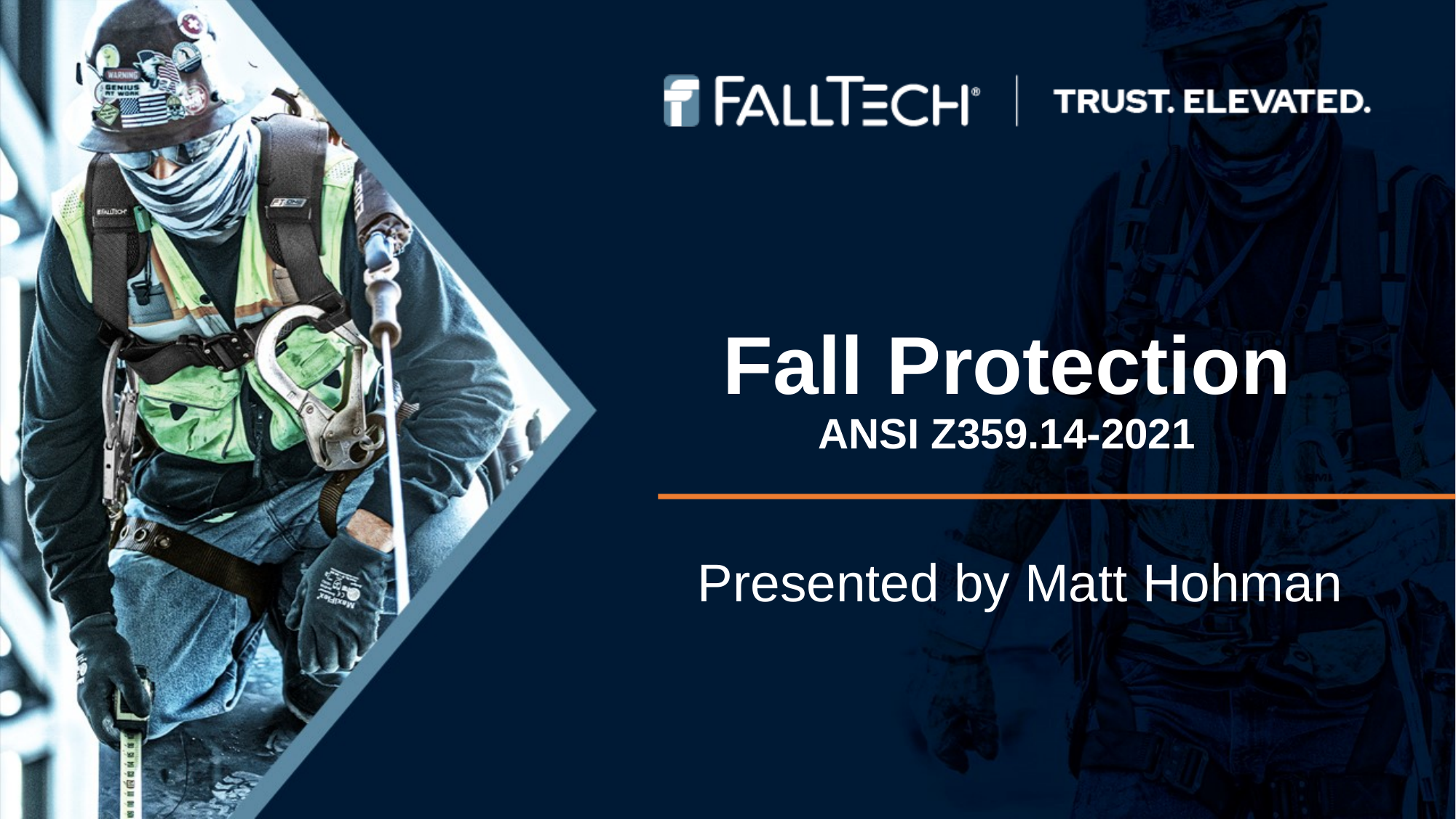

# Fall Protection ANSI Z359.14-2021
Presented by Matt Hohman